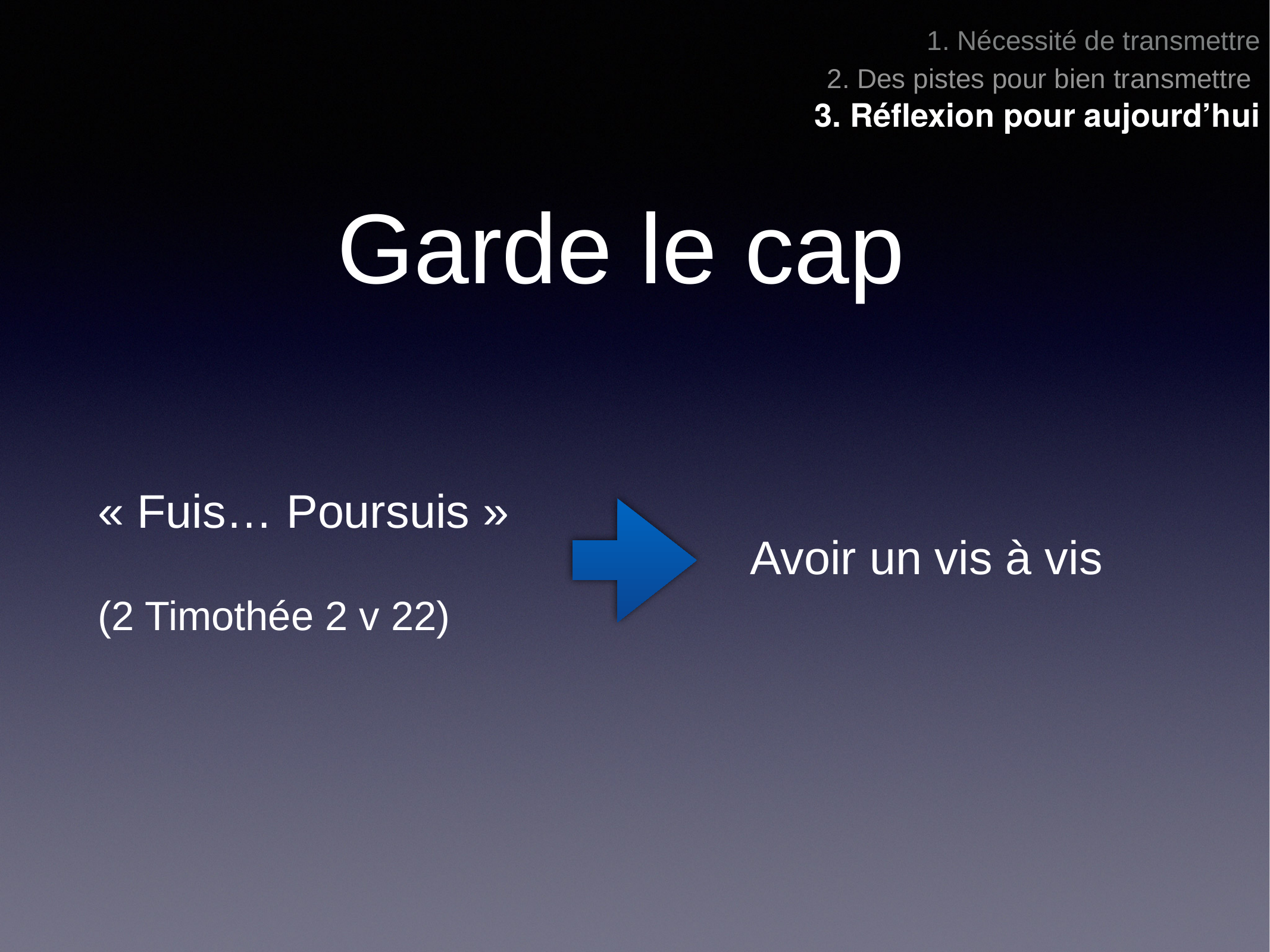

1. Nécessité de transmettre
2. Des pistes pour bien transmettre
3. Réflexion pour aujourd’hui
# Garde le cap
« Fuis… Poursuis »
(2 Timothée 2 v 22)

Avoir un vis à vis